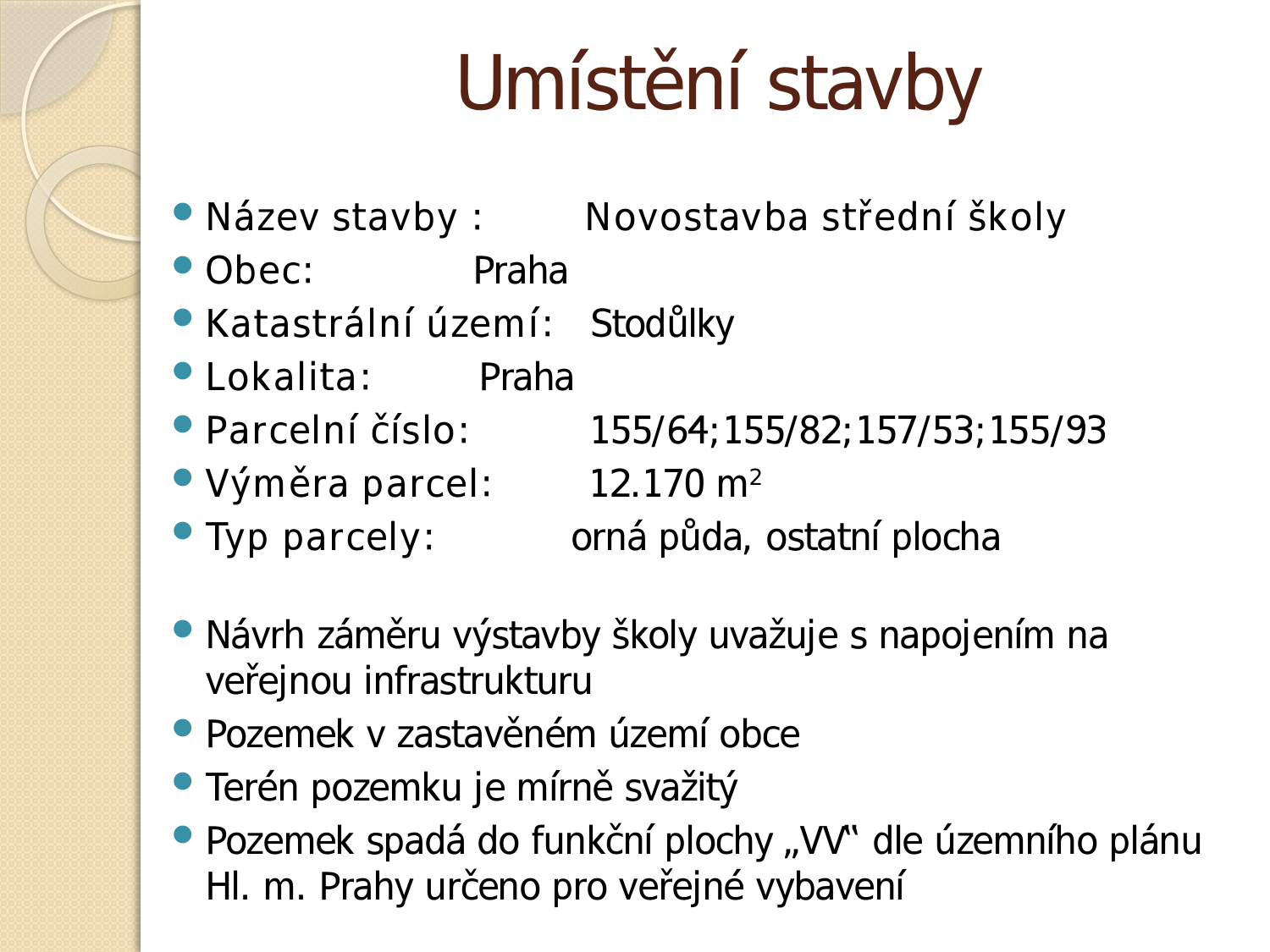

# Umístění stavby
Název stavby :         Novostavba střední školy
Obec:  		        Praha
Katastrální území:   Stodůlky
Lokalita:		         Praha
Parcelní číslo:          155/64;155/82;157/53;155/93
Výměra parcel:        12.170 m2
Typ parcely: 	         orná půda, ostatní plocha

Návrh záměru výstavby školy uvažuje s napojením na veřejnou infrastrukturu
Pozemek v zastavěném území obce
Terén pozemku je mírně svažitý
Pozemek spadá do funkční plochy „VV“ dle územního plánu Hl. m. Prahy určeno pro veřejné vybavení